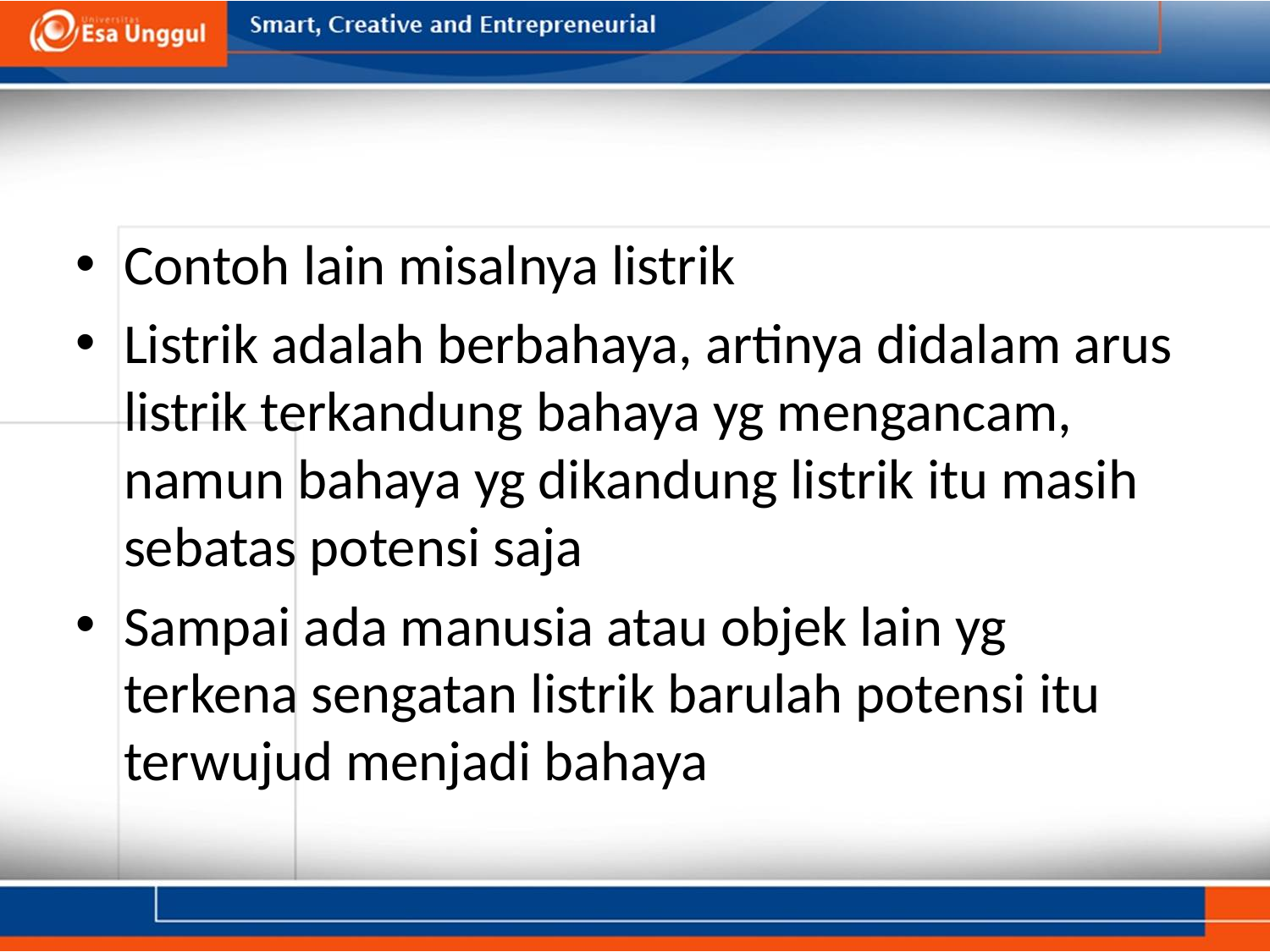

#
Contoh lain misalnya listrik
Listrik adalah berbahaya, artinya didalam arus listrik terkandung bahaya yg mengancam, namun bahaya yg dikandung listrik itu masih sebatas potensi saja
Sampai ada manusia atau objek lain yg terkena sengatan listrik barulah potensi itu terwujud menjadi bahaya